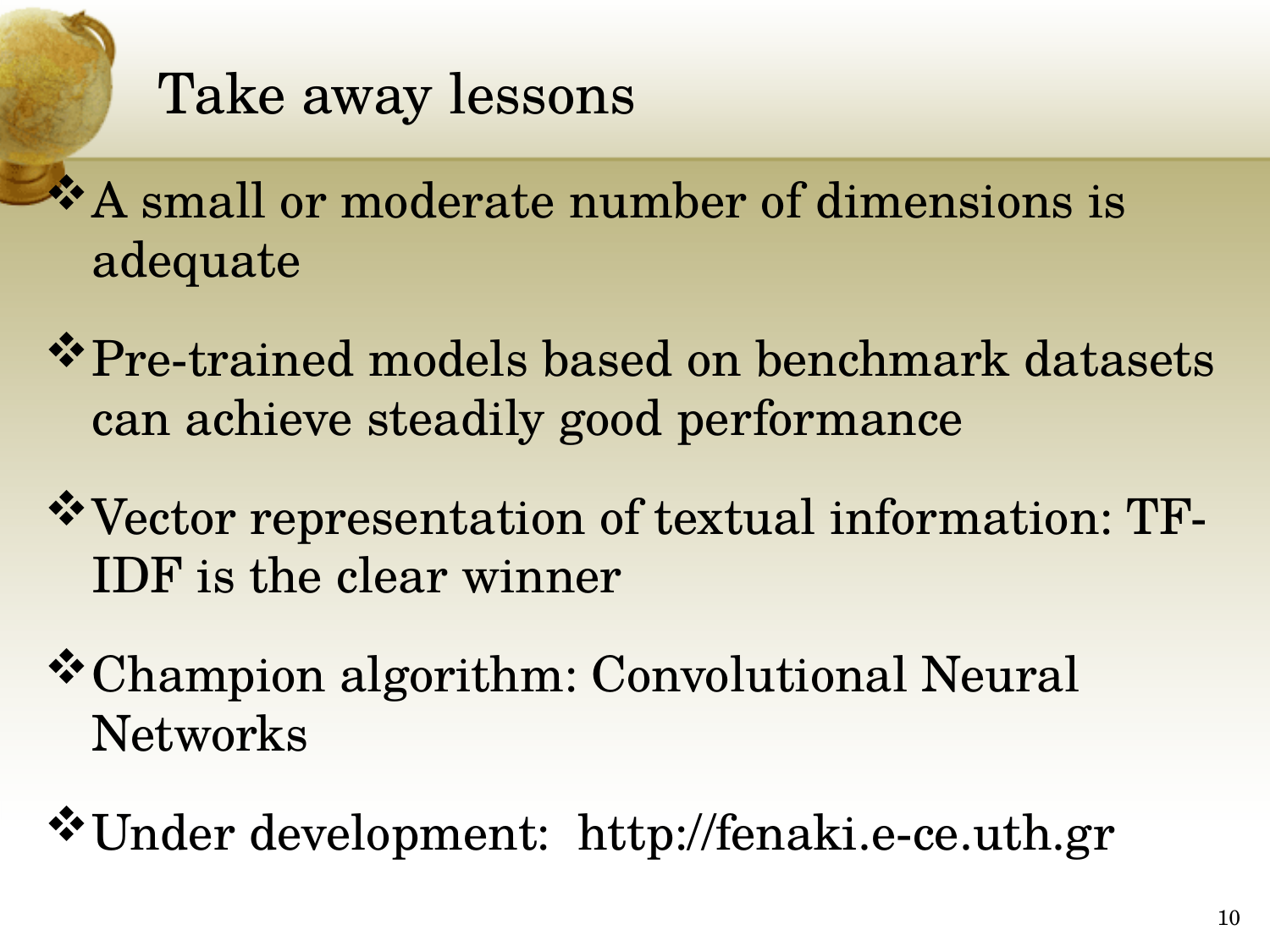

# Take away lessons
A small or moderate number of dimensions is adequate

Pre-trained models based on benchmark datasets can achieve steadily good performance

Vector representation of textual information: TF-IDF is the clear winner

Champion algorithm: Convolutional Neural Networks

Under development:  http://fenaki.e-ce.uth.gr
10